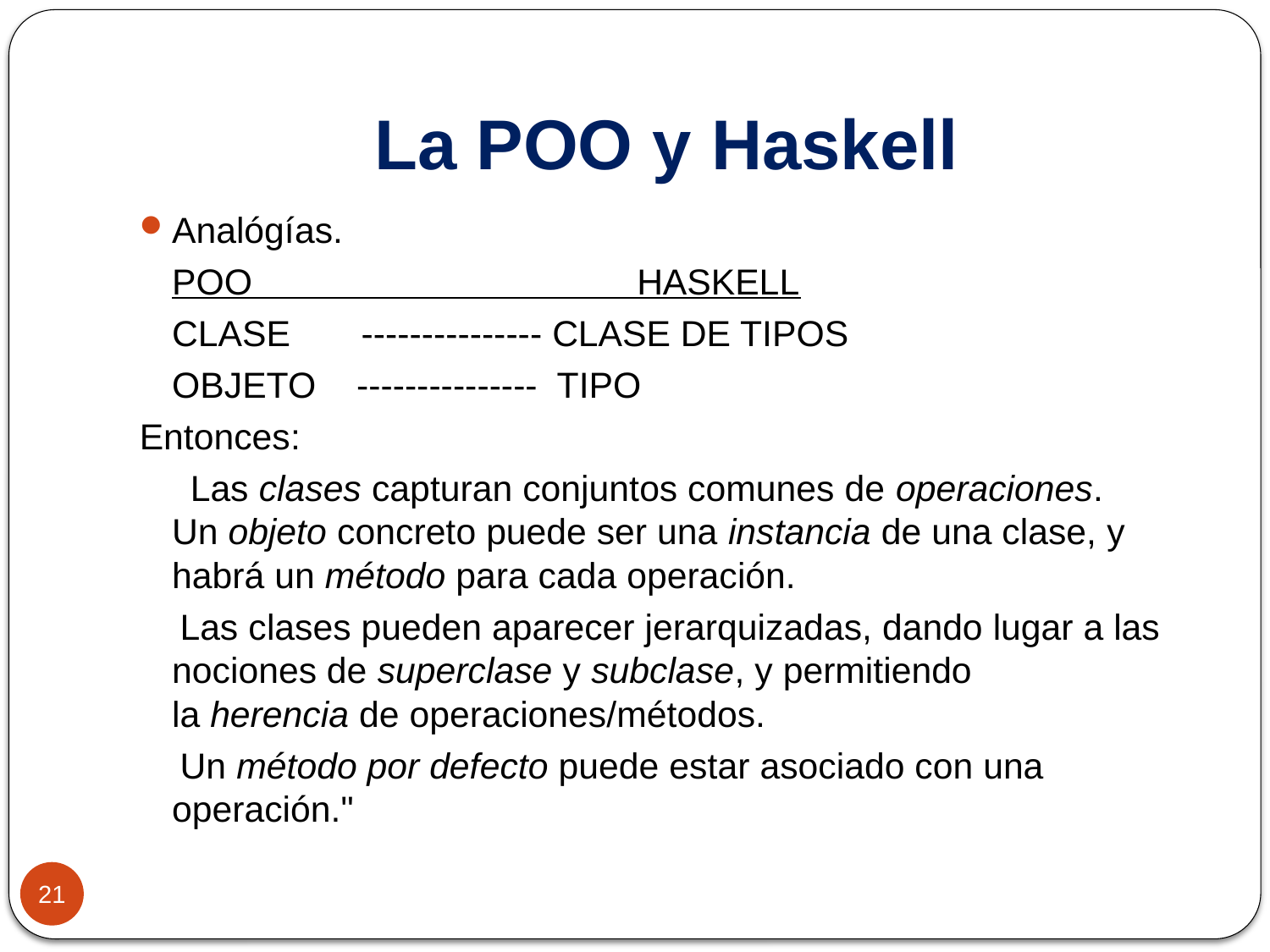

# La POO y Haskell
Analógías.
		POO                                      HASKELL
		CLASE       --------------- CLASE DE TIPOS
		OBJETO    ---------------  TIPO
Entonces:
     Las clases capturan conjuntos comunes de operaciones. Un objeto concreto puede ser una instancia de una clase, y habrá un método para cada operación.
    Las clases pueden aparecer jerarquizadas, dando lugar a las nociones de superclase y subclase, y permitiendo la herencia de operaciones/métodos.
    Un método por defecto puede estar asociado con una operación."
21